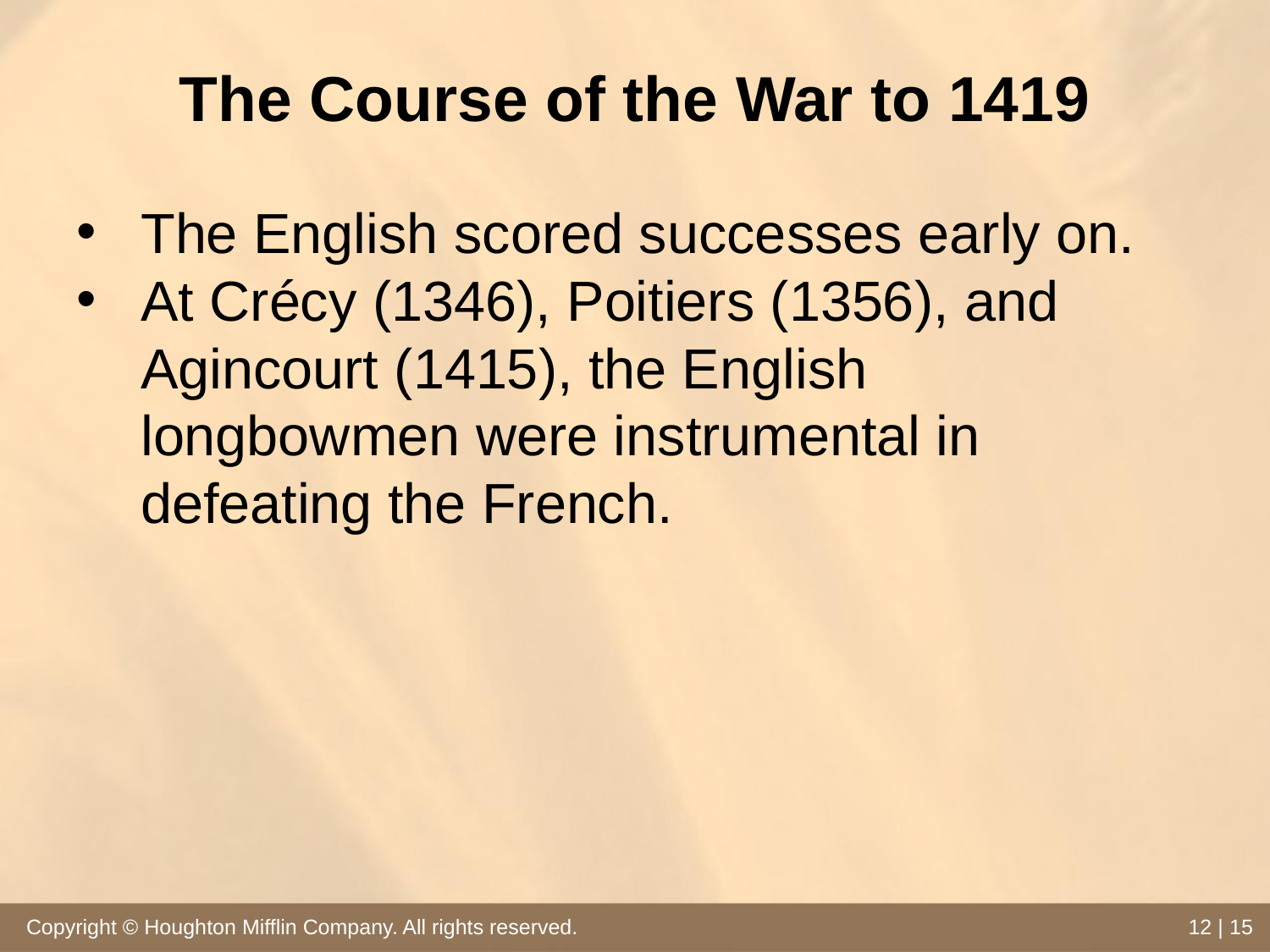

# The Course of the War to 1419
The English scored successes early on.
At Crécy (1346), Poitiers (1356), and Agincourt (1415), the English longbowmen were instrumental in defeating the French.